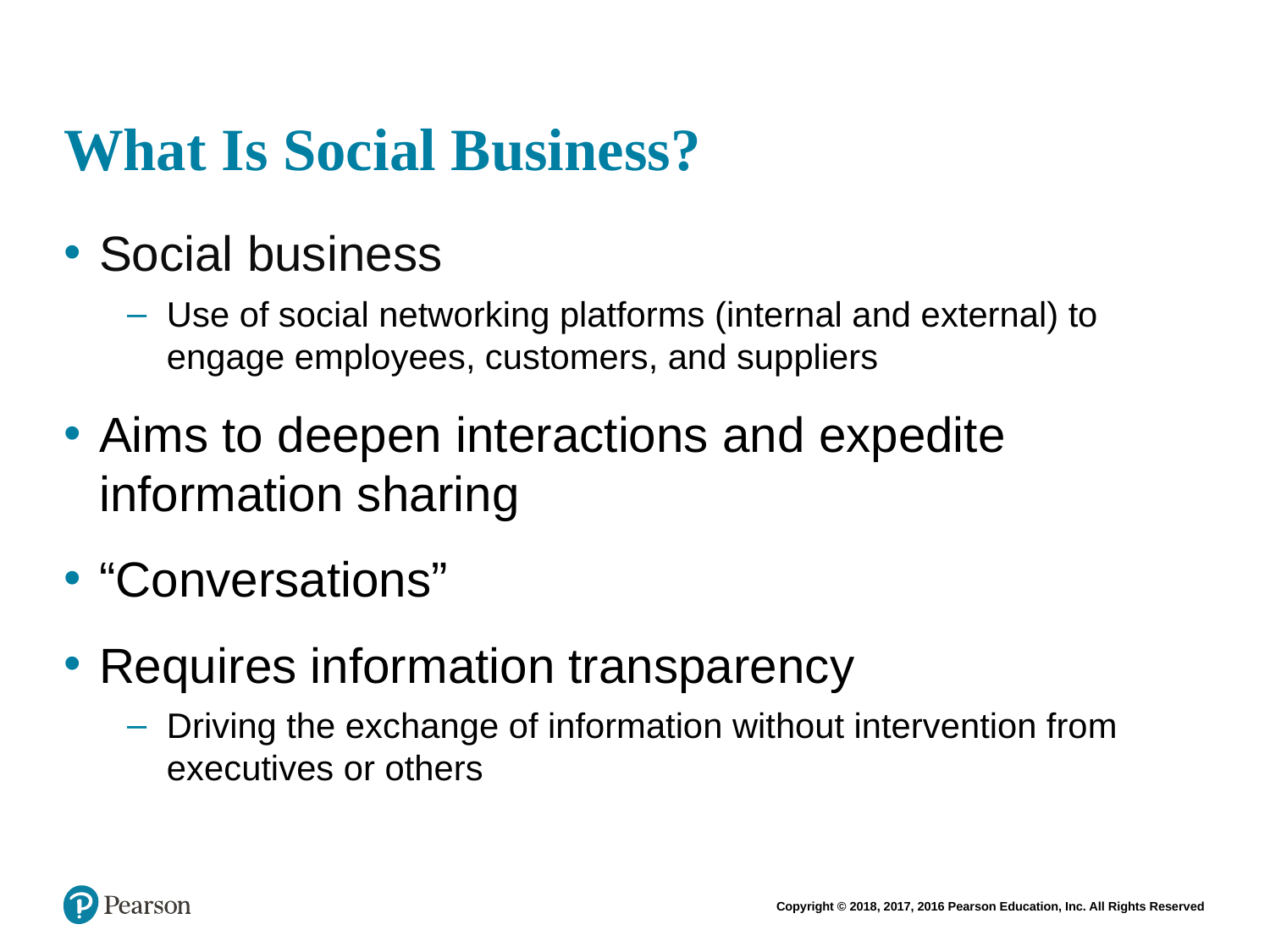

# What Is Social Business?
Social business
Use of social networking platforms (internal and external) to engage employees, customers, and suppliers
Aims to deepen interactions and expedite information sharing
“Conversations”
Requires information transparency
Driving the exchange of information without intervention from executives or others